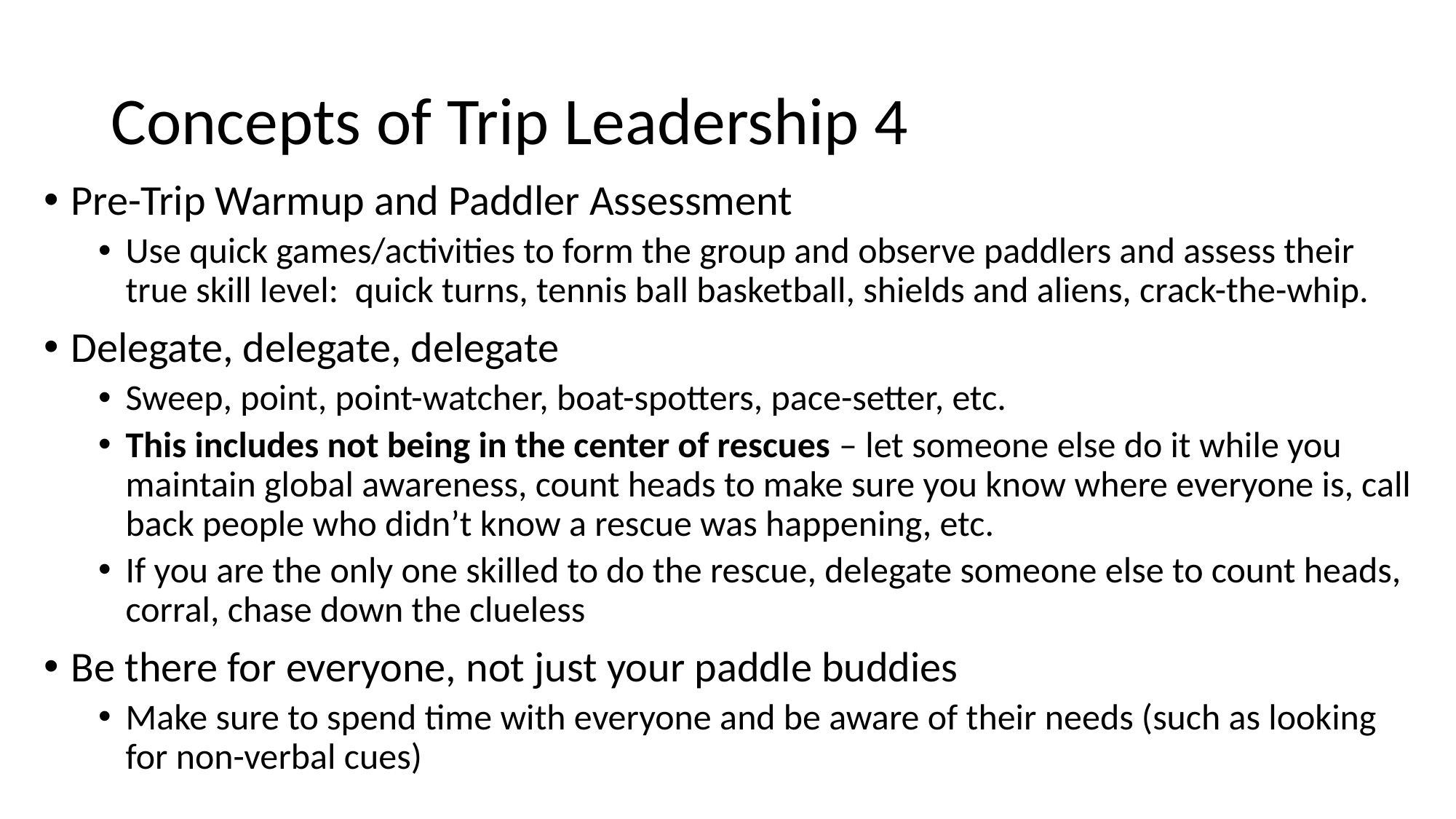

# Concepts of Trip Leadership 4
Pre-Trip Warmup and Paddler Assessment
Use quick games/activities to form the group and observe paddlers and assess their true skill level:  quick turns, tennis ball basketball, shields and aliens, crack-the-whip.
Delegate, delegate, delegate
Sweep, point, point-watcher, boat-spotters, pace-setter, etc.
This includes not being in the center of rescues – let someone else do it while you maintain global awareness, count heads to make sure you know where everyone is, call back people who didn’t know a rescue was happening, etc.
If you are the only one skilled to do the rescue, delegate someone else to count heads, corral, chase down the clueless
Be there for everyone, not just your paddle buddies
Make sure to spend time with everyone and be aware of their needs (such as looking for non-verbal cues)